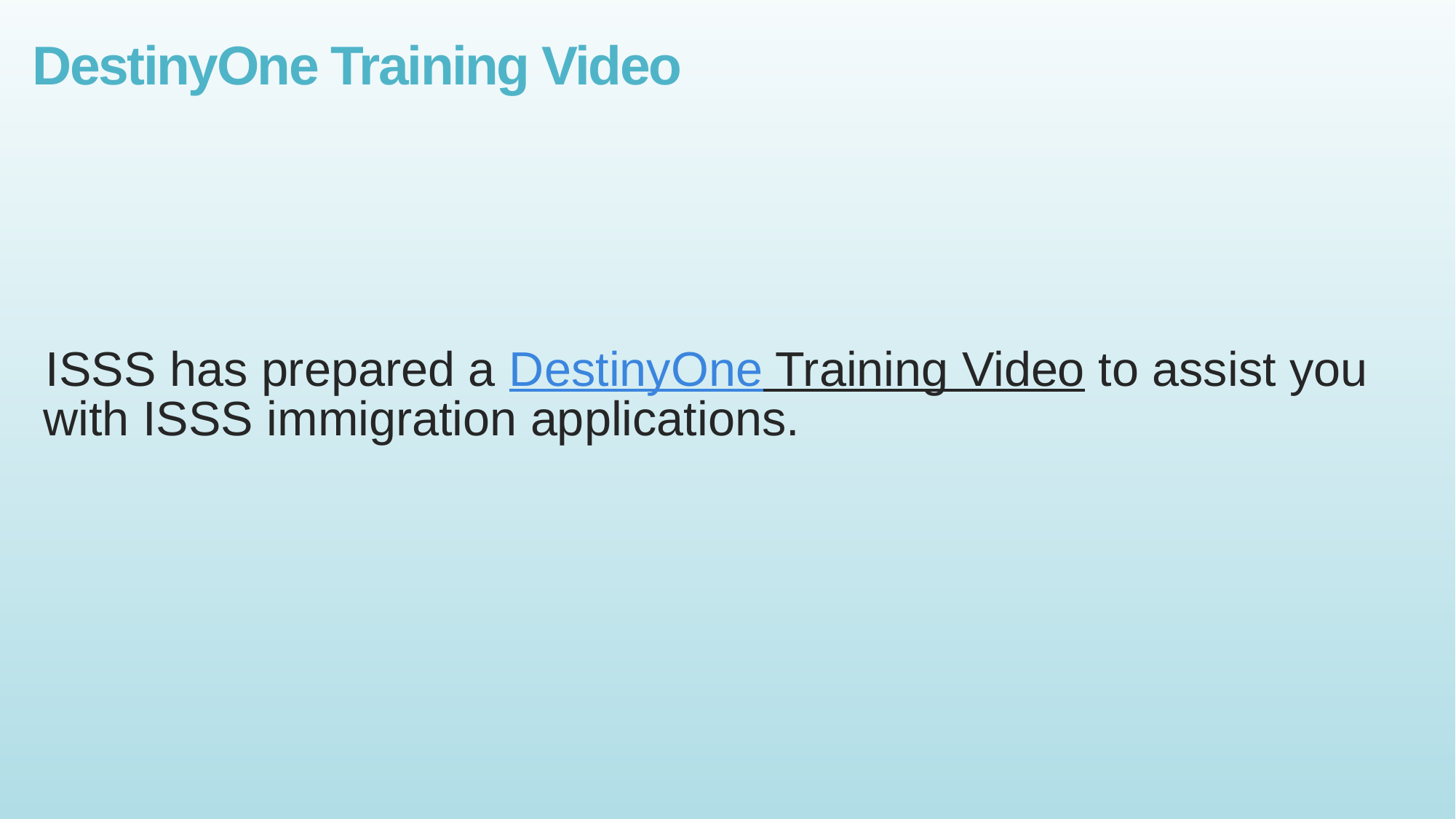

# DestinyOne Training Video

ISSS has prepared a DestinyOne Training Video to assist you with ISSS immigration applications.